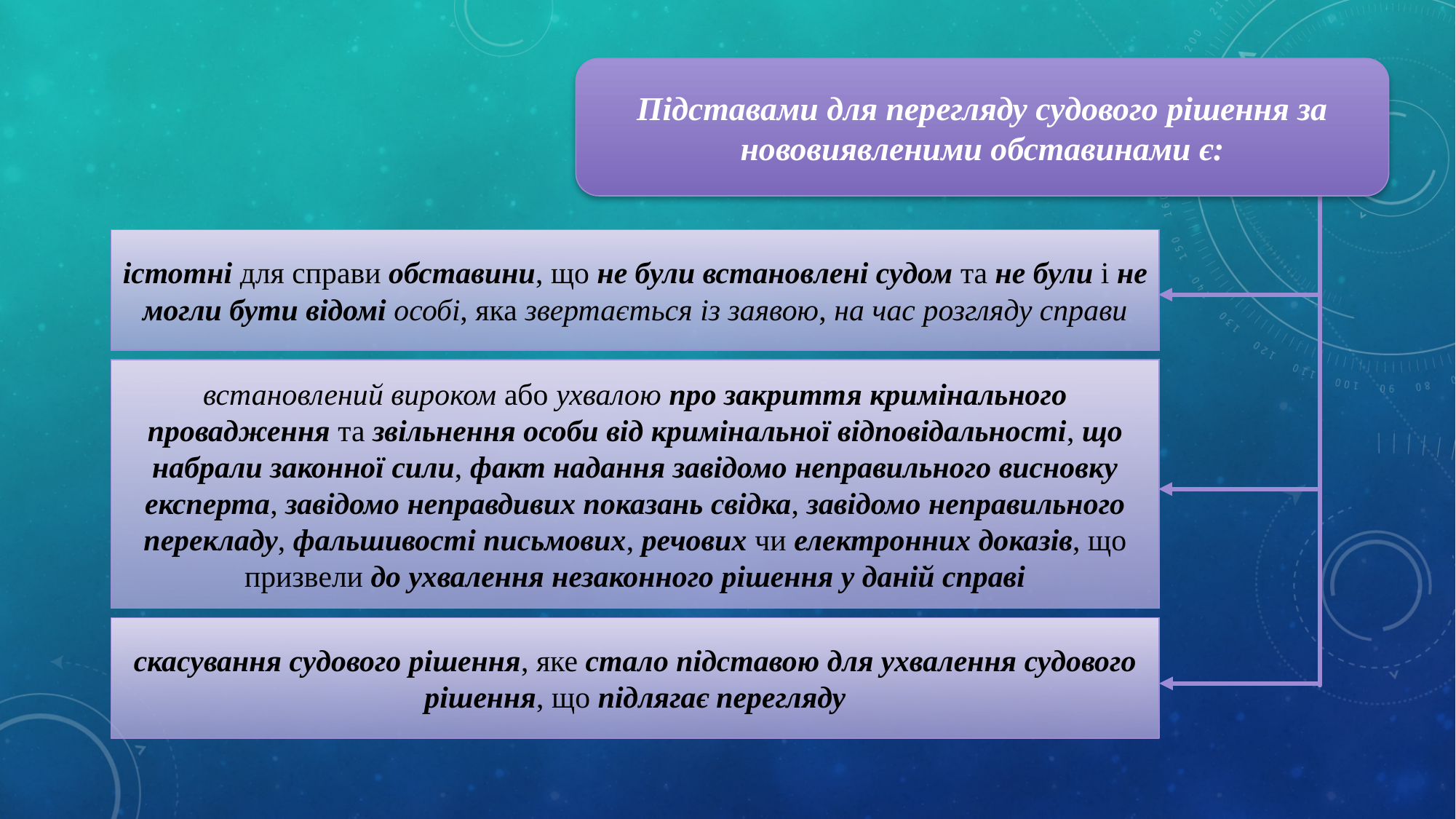

Підставами для перегляду судового рішення за нововиявленими обставинами є:
істотні для справи обставини, що не були встановлені судом та не були і не могли бути відомі особі, яка звертається із заявою, на час розгляду справи
встановлений вироком або ухвалою про закриття кримінального провадження та звільнення особи від кримінальної відповідальності, що набрали законної сили, факт надання завідомо неправильного висновку експерта, завідомо неправдивих показань свідка, завідомо неправильного перекладу, фальшивості письмових, речових чи електронних доказів, що призвели до ухвалення незаконного рішення у даній справі
скасування судового рішення, яке стало підставою для ухвалення судового рішення, що підлягає перегляду